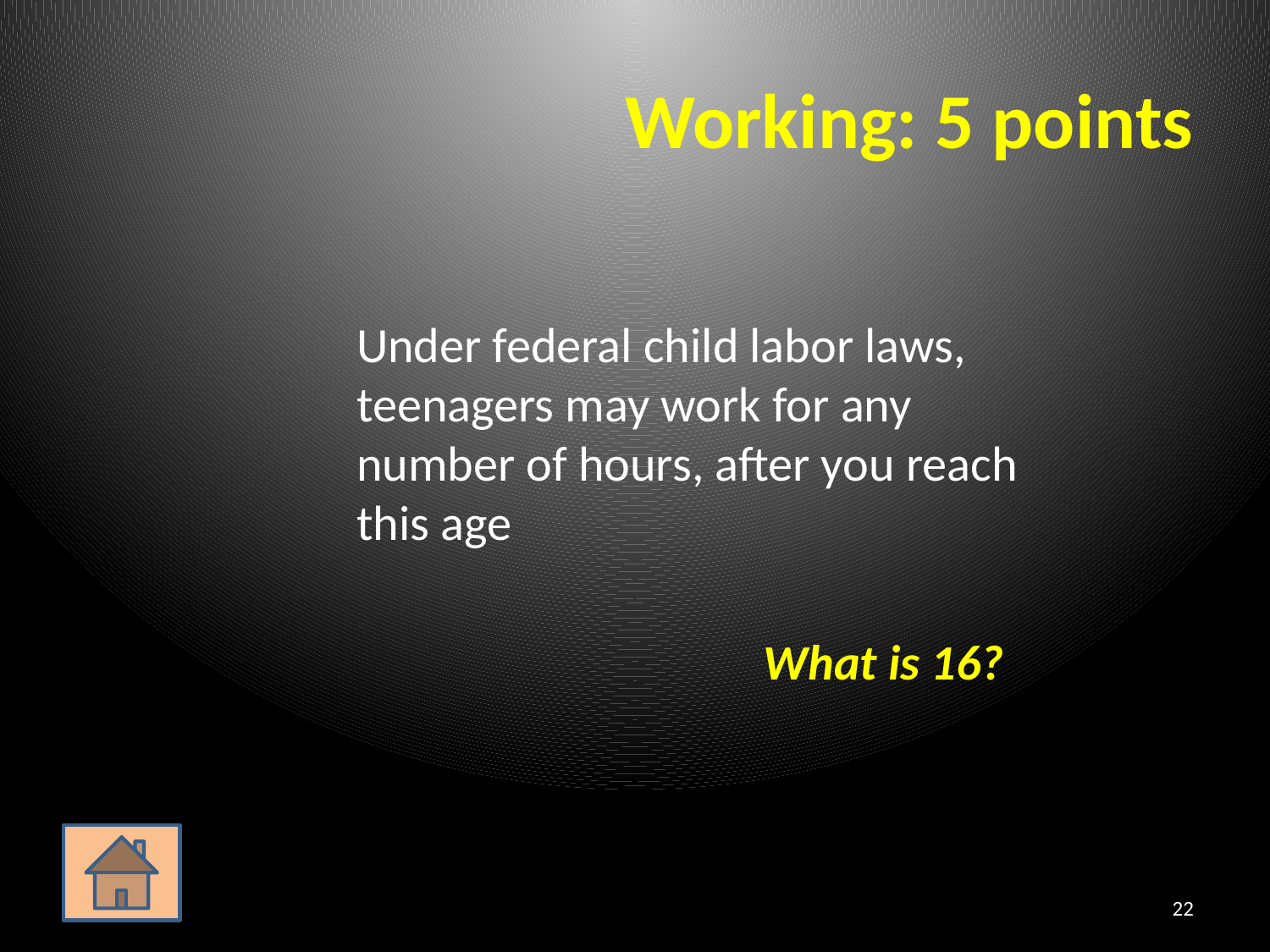

# Working: 5 points

	Under federal child labor laws, teenagers may work for any number of hours, after you reach this age

What is 16?

22